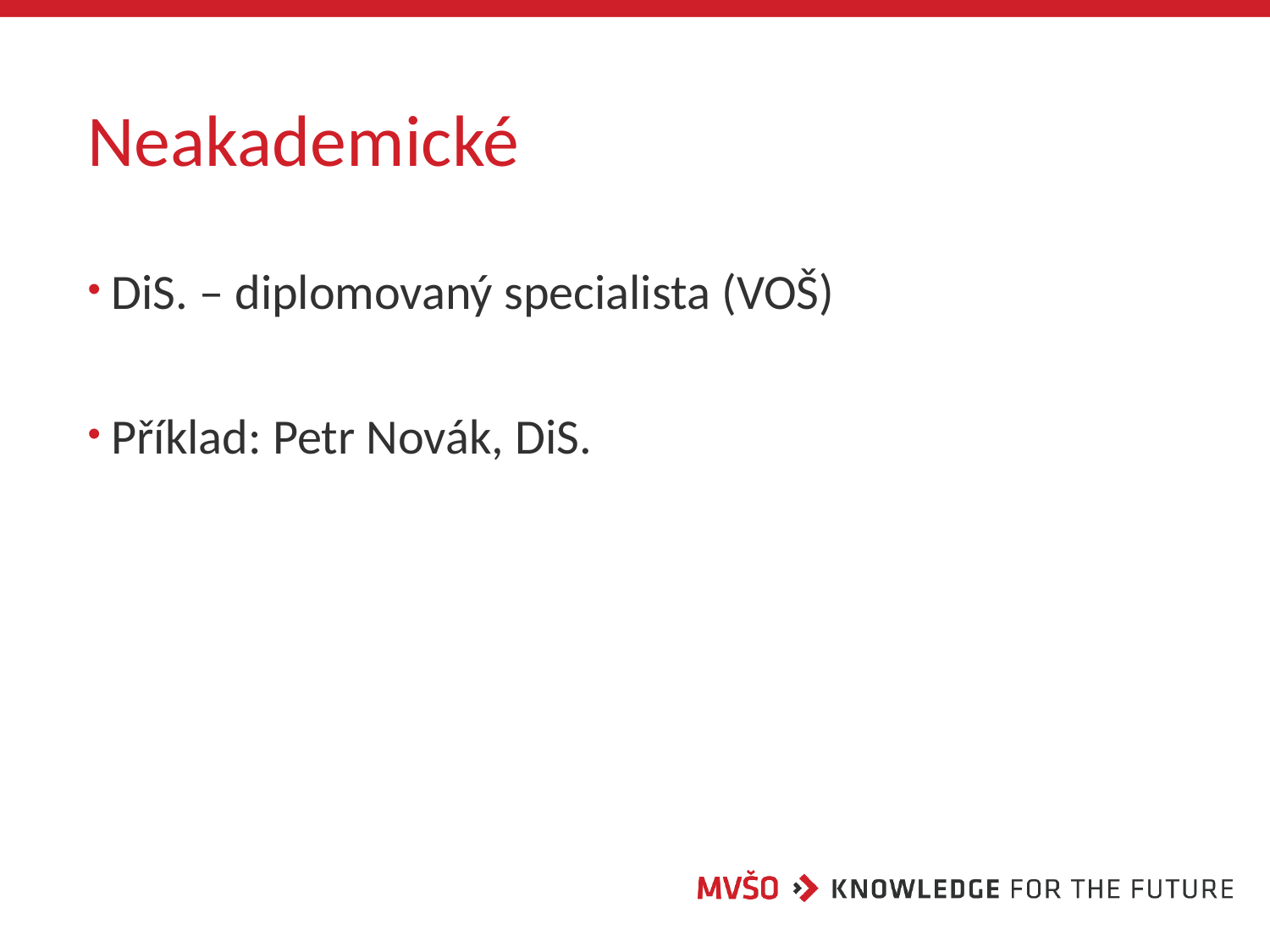

# Neakademické
DiS. – diplomovaný specialista (VOŠ)

Příklad: Petr Novák, DiS.